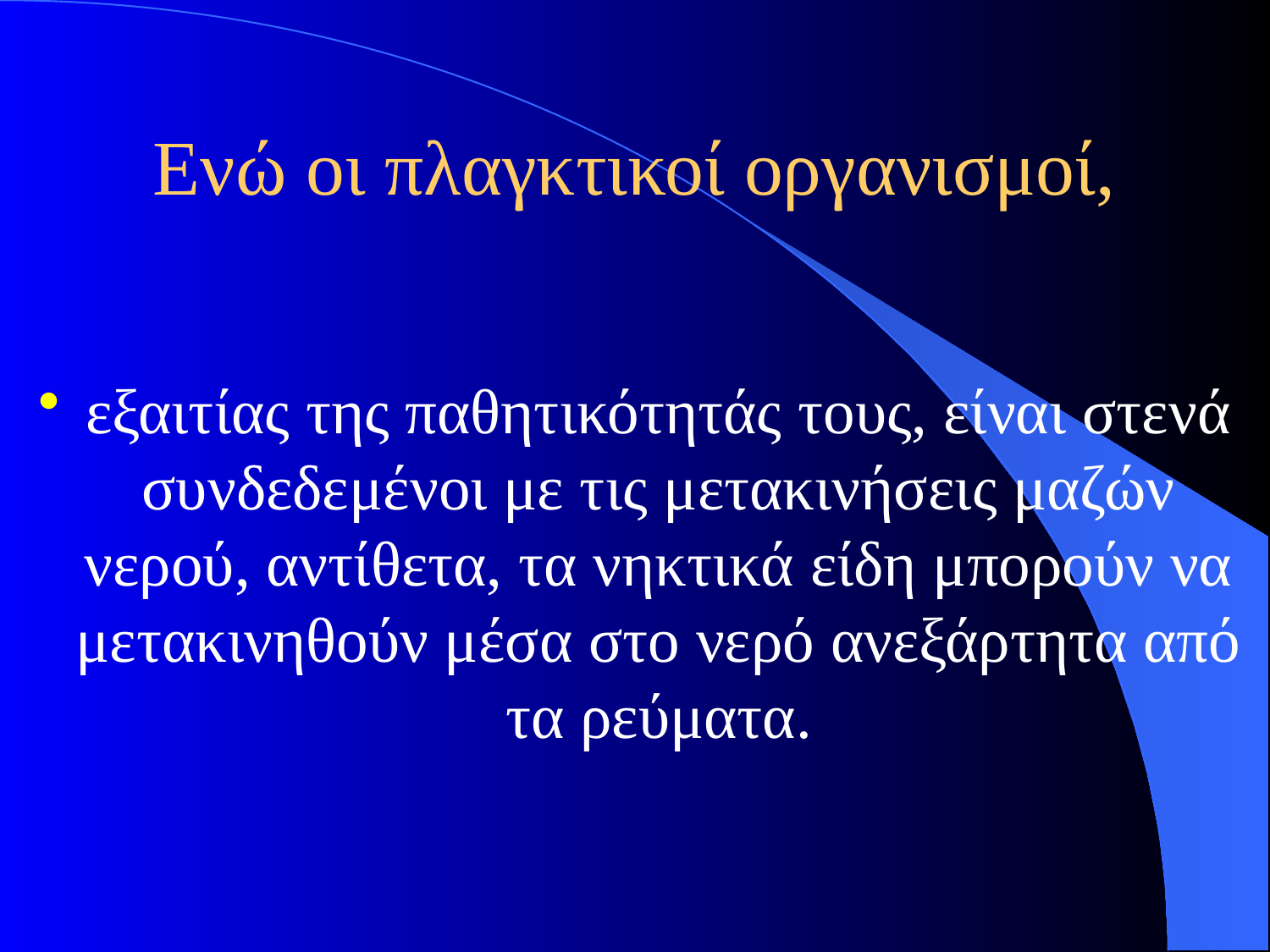

# Ενώ οι πλαγκτικοί οργανισμοί,

εξαιτίας της παθητικότητάς τους, είναι στενά συνδεδεμένοι με τις μετακινήσεις μαζών νερού, αντίθετα, τα νηκτικά είδη μπορούν να μετακινηθούν μέσα στο νερό ανεξάρτητα από τα ρεύματα.